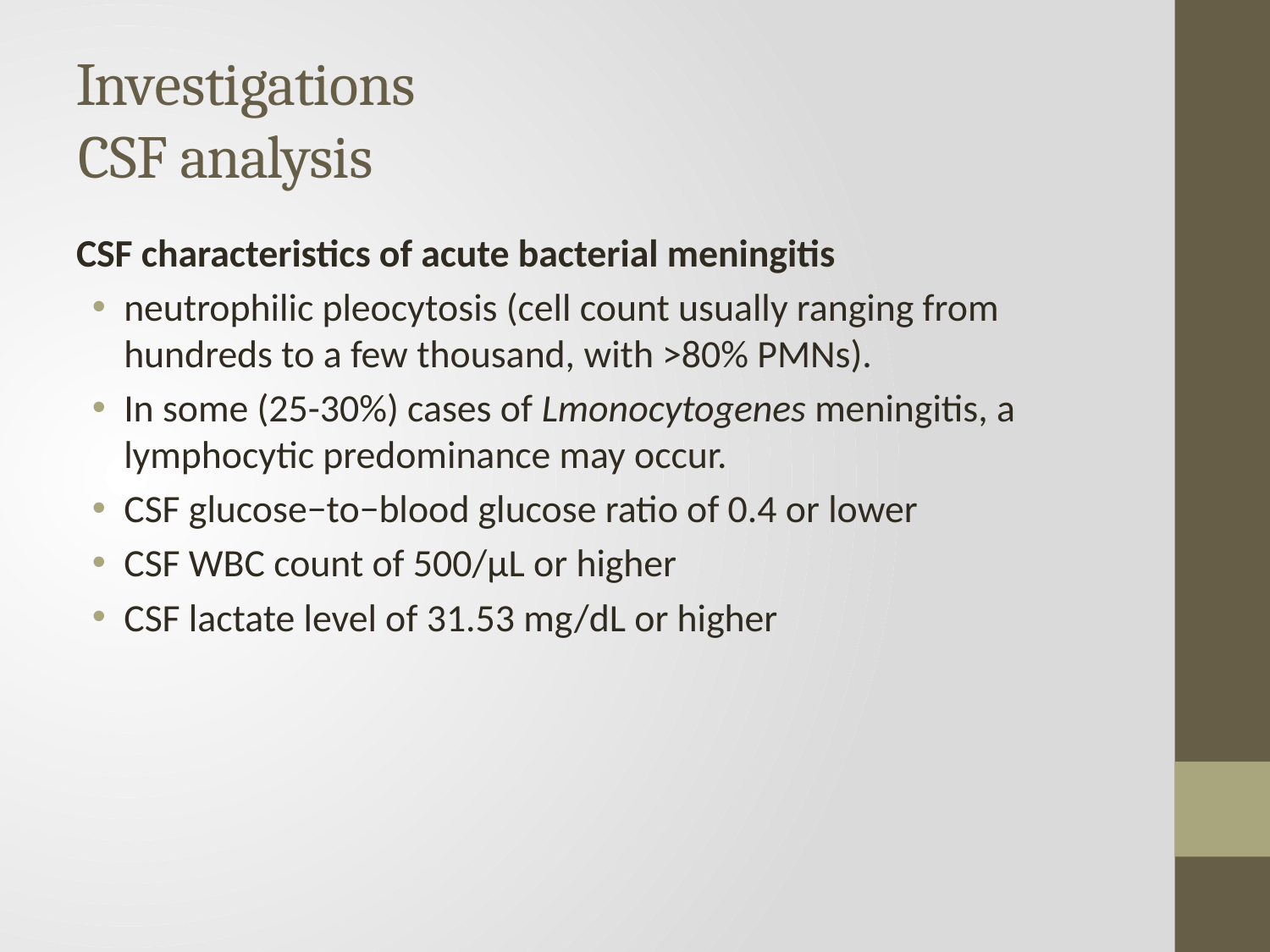

# Investigations CSF analysis
CSF characteristics of acute bacterial meningitis
neutrophilic pleocytosis (cell count usually ranging from hundreds to a few thousand, with >80% PMNs).
In some (25-30%) cases of Lmonocytogenes meningitis, a lymphocytic predominance may occur.
CSF glucose−to−blood glucose ratio of 0.4 or lower
CSF WBC count of 500/µL or higher
CSF lactate level of 31.53 mg/dL or higher